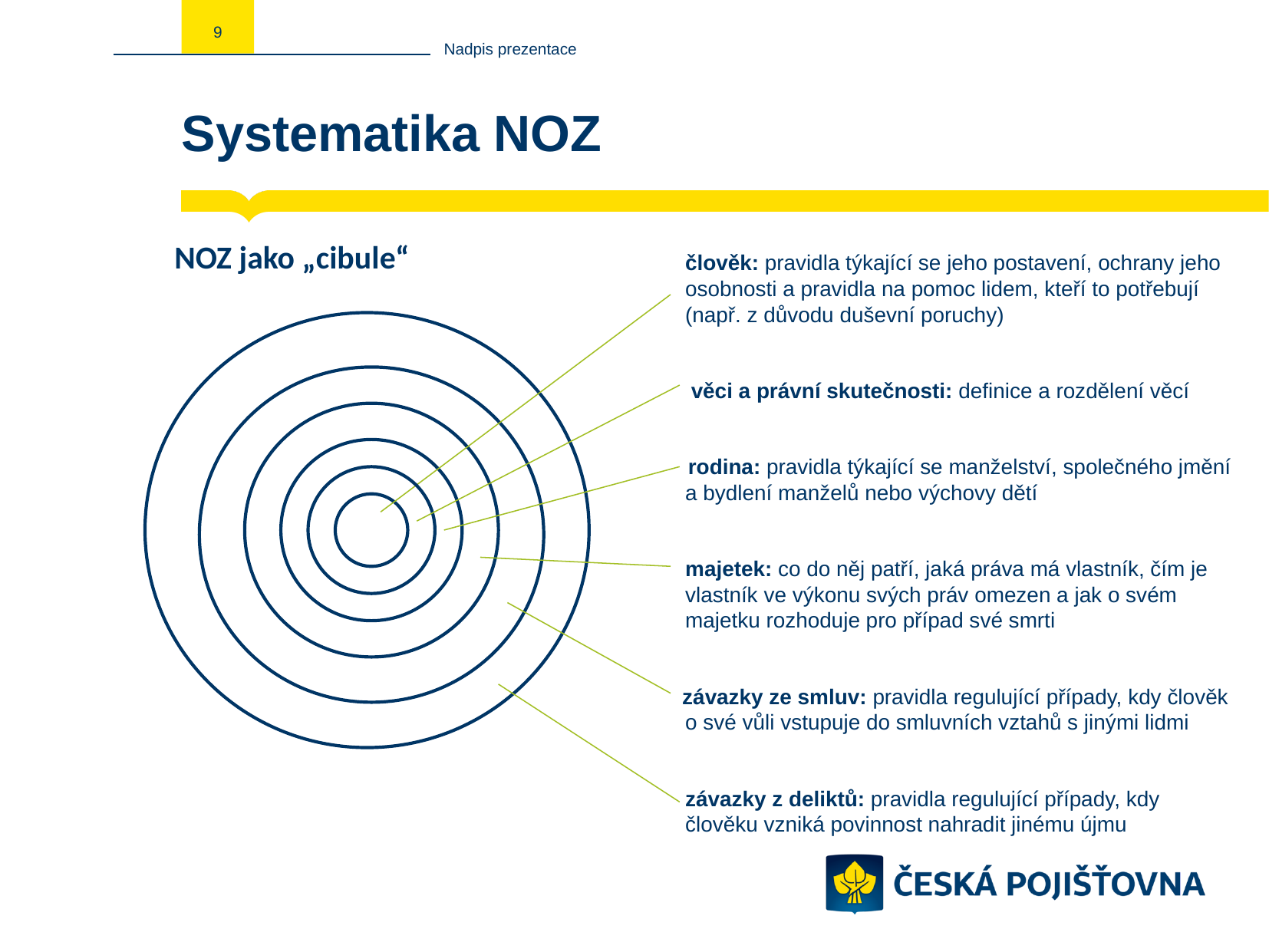

9
Nadpis prezentace
# Systematika NOZ
NOZ jako „cibule“
	člověk: pravidla týkající se jeho postavení, ochrany jeho osobnosti a pravidla na pomoc lidem, kteří to potřebují (např. z důvodu duševní poruchy)

	 věci a právní skutečnosti: definice a rozdělení věcí

      rodina: pravidla týkající se manželství, společného jmění a bydlení manželů nebo výchovy dětí

	majetek: co do něj patří, jaká práva má vlastník, čím je vlastník ve výkonu svých práv omezen a jak o svém majetku rozhoduje pro případ své smrti

     závazky ze smluv: pravidla regulující případy, kdy člověk o své vůli vstupuje do smluvních vztahů s jinými lidmi

	závazky z deliktů: pravidla regulující případy, kdy člověku vzniká povinnost nahradit jinému újmu